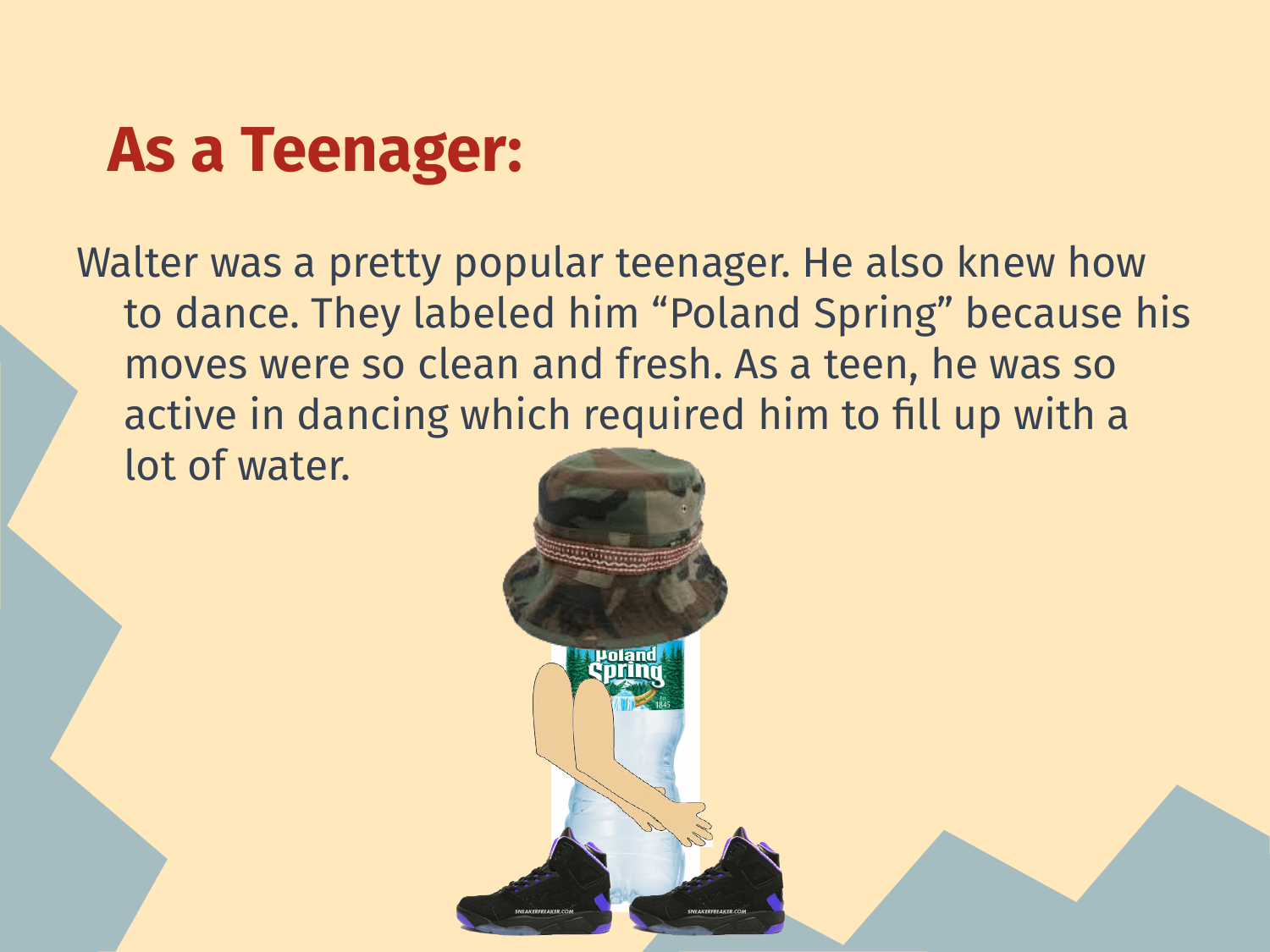

# As a Teenager:
Walter was a pretty popular teenager. He also knew how to dance. They labeled him “Poland Spring” because his moves were so clean and fresh. As a teen, he was so active in dancing which required him to fill up with a lot of water.